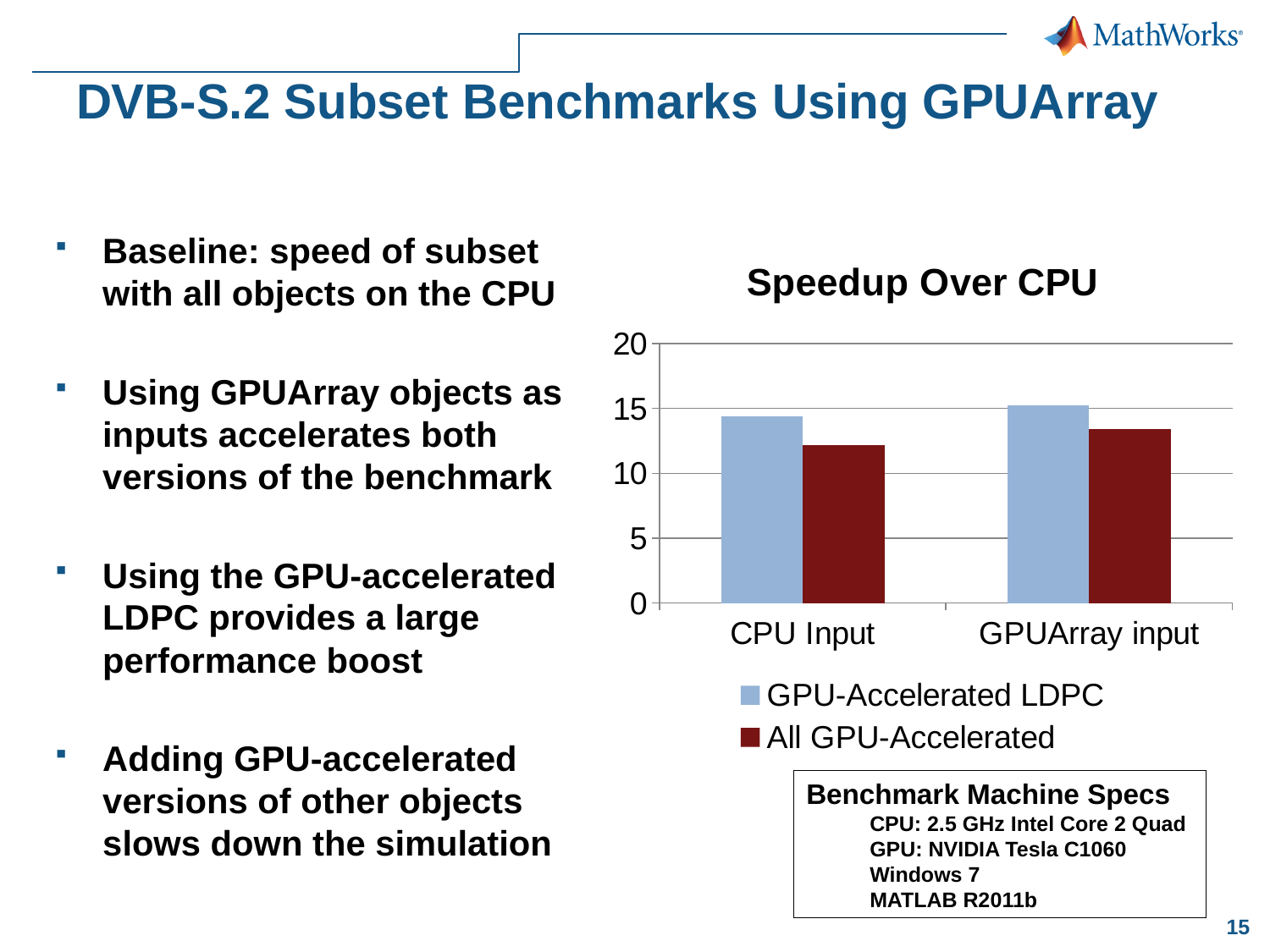

# DVB-S.2 Subset Benchmarks Using GPUArray
Baseline: speed of subset with all objects on the CPU

Using GPUArray objects as inputs accelerates both versions of the benchmark

Using the GPU-accelerated LDPC provides a large performance boost

Adding GPU-accelerated versions of other objects slows down the simulation

### Chart: Speedup Over CPU

| Category | GPU-Accelerated LDPC | All GPU-Accelerated |
|---|---|---|
| CPU Input | 14.36781609195402 | 12.1713729308666 |
| GPUArray input | 15.2439024390244 | 13.44086021505376 |
Benchmark Machine Specs
CPU: 2.5 GHz Intel Core 2 Quad
GPU: NVIDIA Tesla C1060
Windows 7
MATLAB R2011b